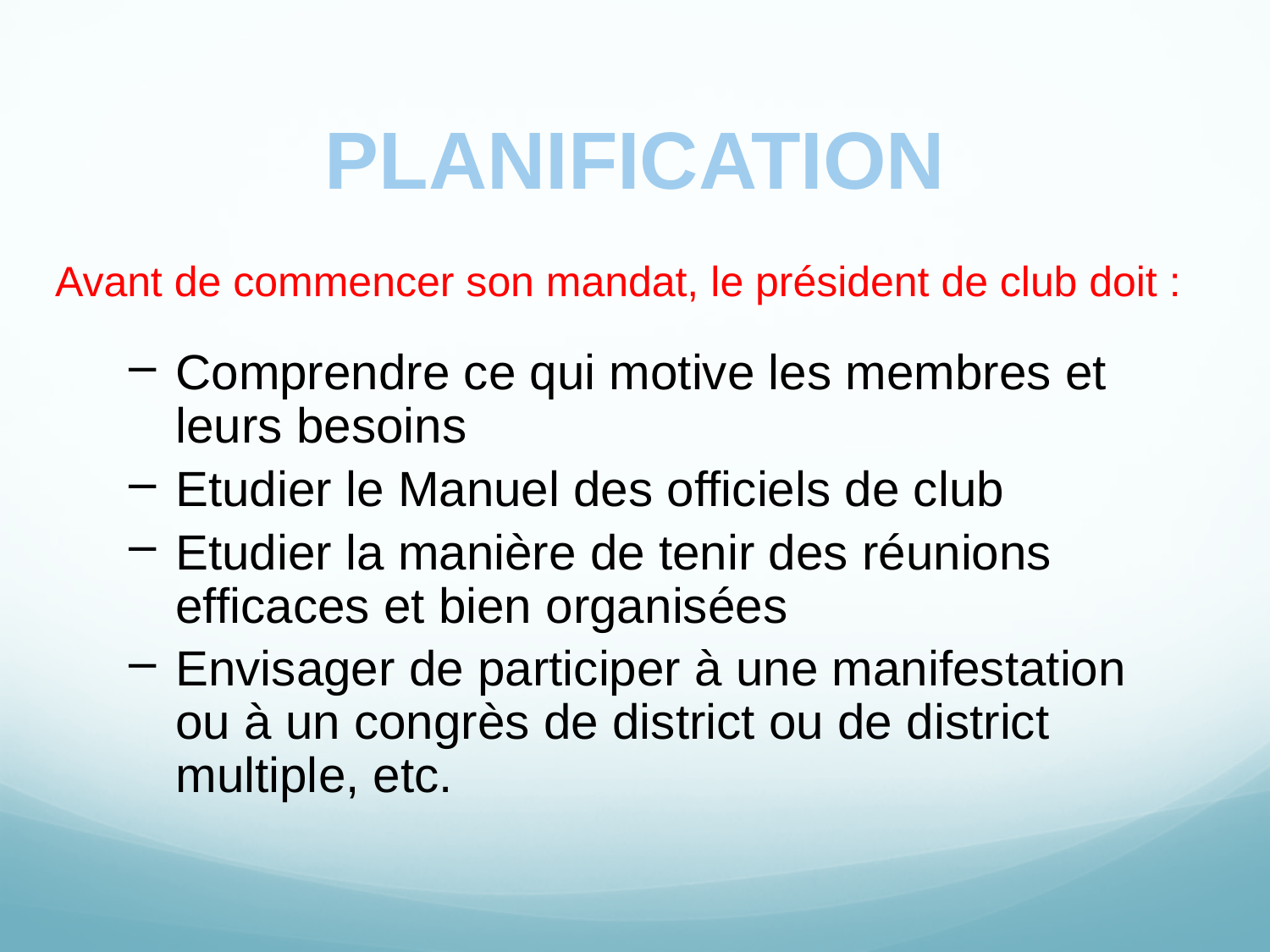

# PLANIFICATION
Avant de commencer son mandat, le président de club doit :
Comprendre ce qui motive les membres et leurs besoins
Etudier le Manuel des officiels de club
Etudier la manière de tenir des réunions efficaces et bien organisées
Envisager de participer à une manifestation ou à un congrès de district ou de district multiple, etc.